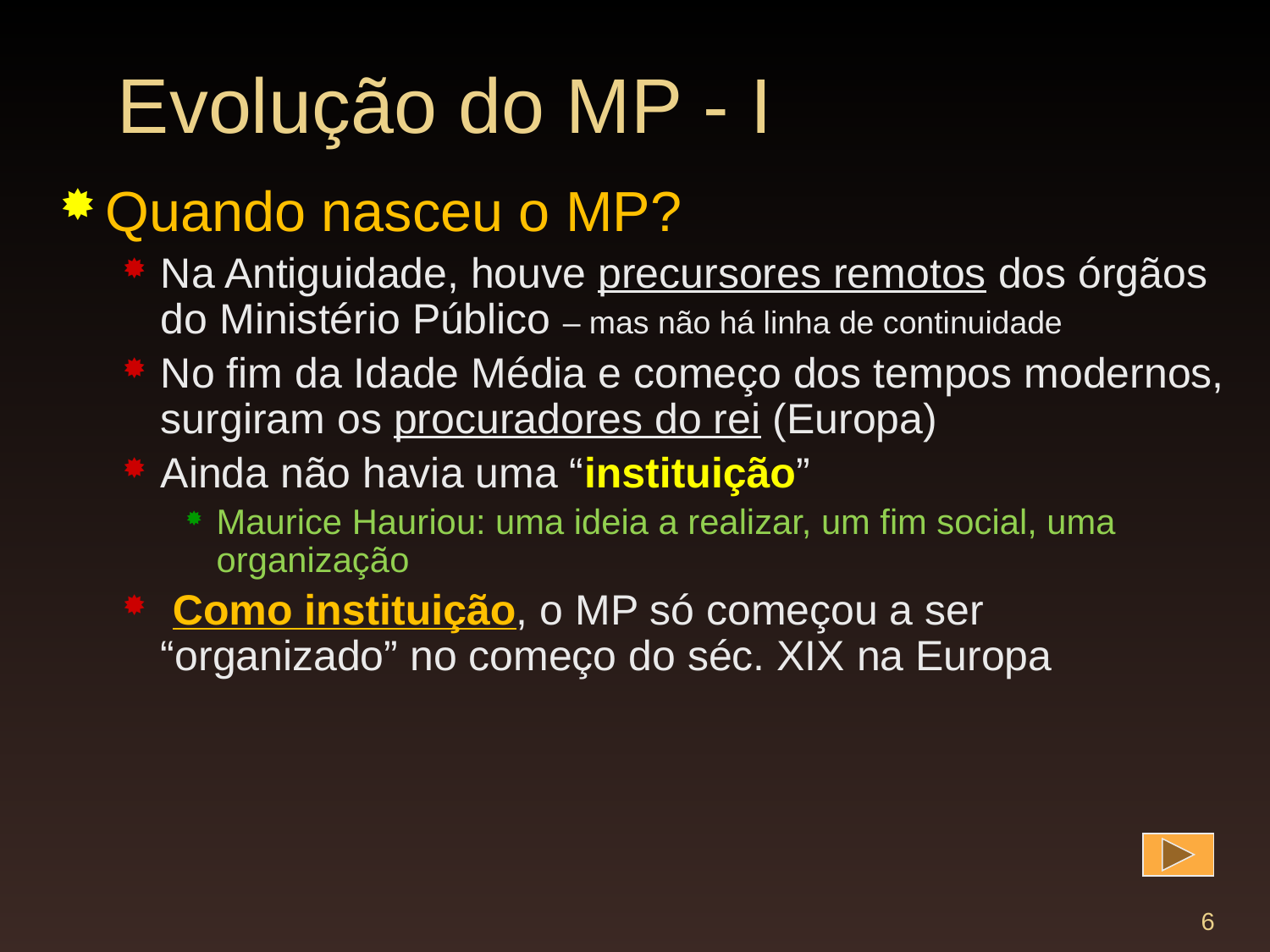

# Evolução do MP - I
Quando nasceu o MP?
Na Antiguidade, houve precursores remotos dos órgãos do Ministério Público – mas não há linha de continuidade
No fim da Idade Média e começo dos tempos modernos, surgiram os procuradores do rei (Europa)
Ainda não havia uma “instituição”
Maurice Hauriou: uma ideia a realizar, um fim social, uma organização
 Como instituição, o MP só começou a ser “organizado” no começo do séc. XIX na Europa

6